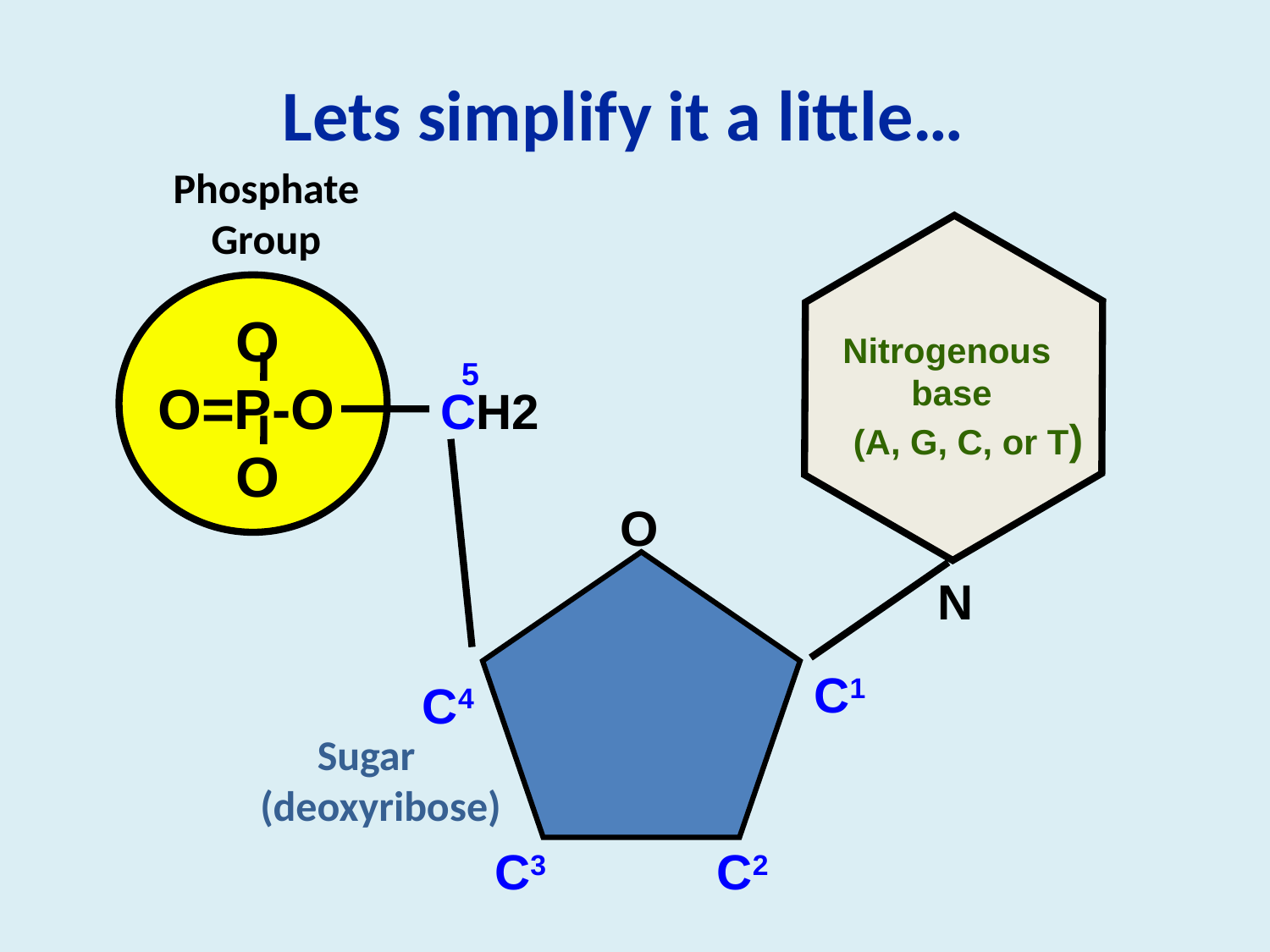

# Lets simplify it a little…
Phosphate
    Group

     O
O=P-O
     O

Nitrogenous
base
    (A, G, C, or T)

N
5
CH2

O

C1
C4
      Sugar
(deoxyribose)

C3
C2